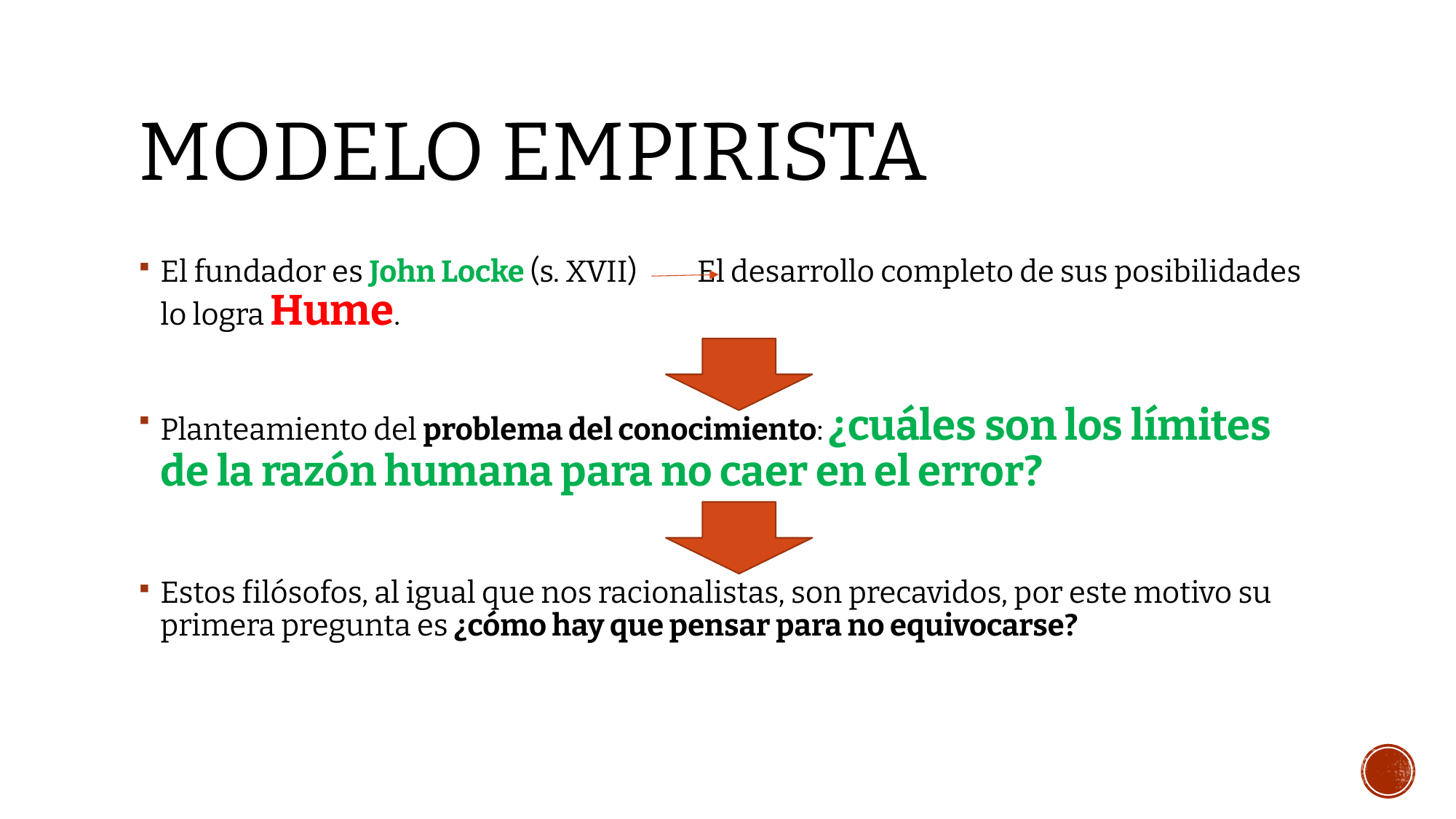

# modelo empirista
El fundador es John Locke (s. XVII)          El desarrollo completo de sus posibilidades lo logra Hume.

Planteamiento del problema del conocimiento: ¿cuáles son los límites de la razón humana para no caer en el error?

Estos filósofos, al igual que nos racionalistas, son precavidos, por este motivo su primera pregunta es ¿cómo hay que pensar para no equivocarse?